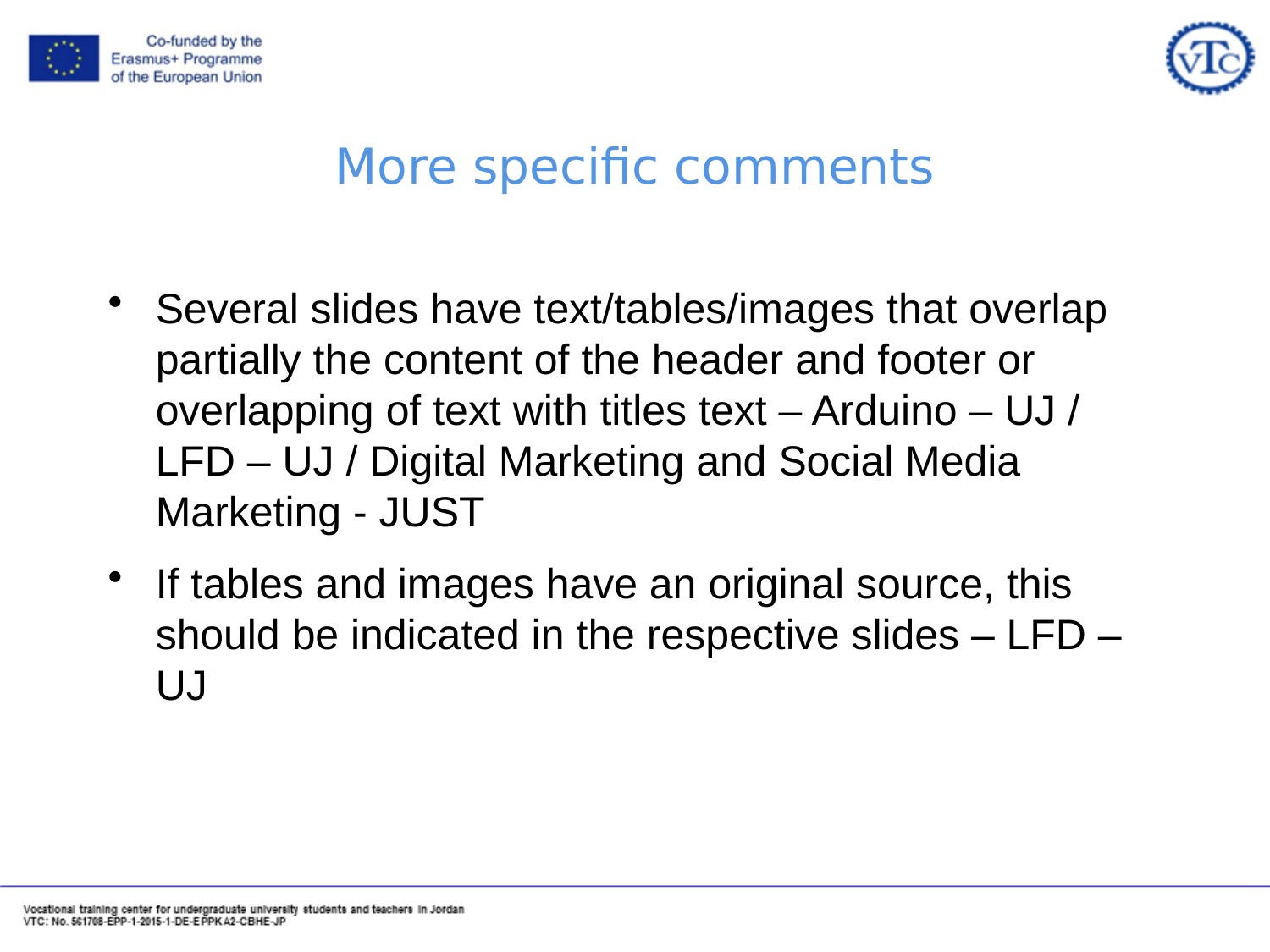

# More specific comments
Several slides have text/tables/images that overlap partially the content of the header and footer or overlapping of text with titles text – Arduino – UJ / LFD – UJ / Digital Marketing and Social Media Marketing - JUST
If tables and images have an original source, this should be indicated in the respective slides – LFD – UJ